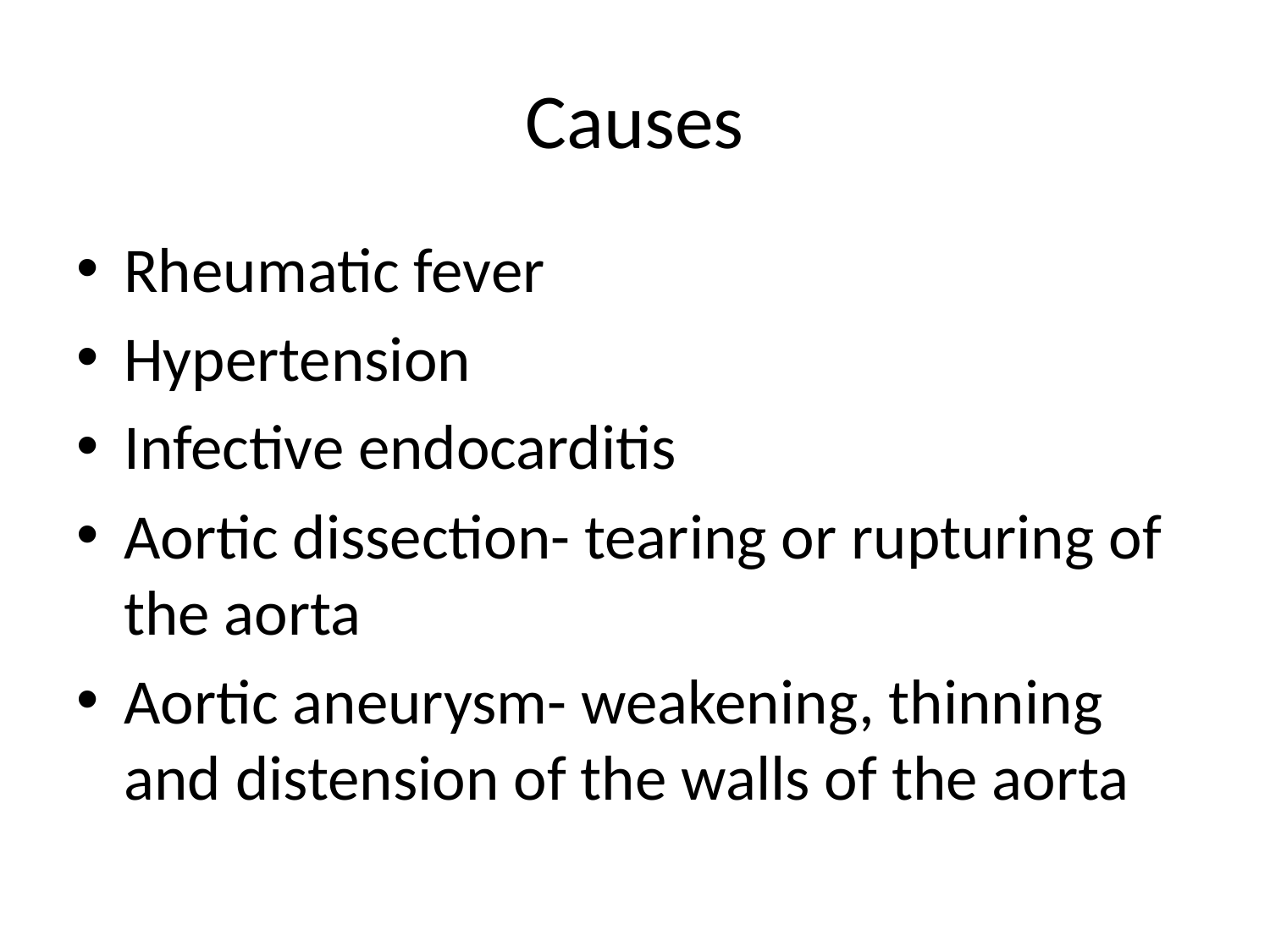

# Causes
Rheumatic fever
Hypertension
Infective endocarditis
Aortic dissection- tearing or rupturing of the aorta
Aortic aneurysm- weakening, thinning and distension of the walls of the aorta